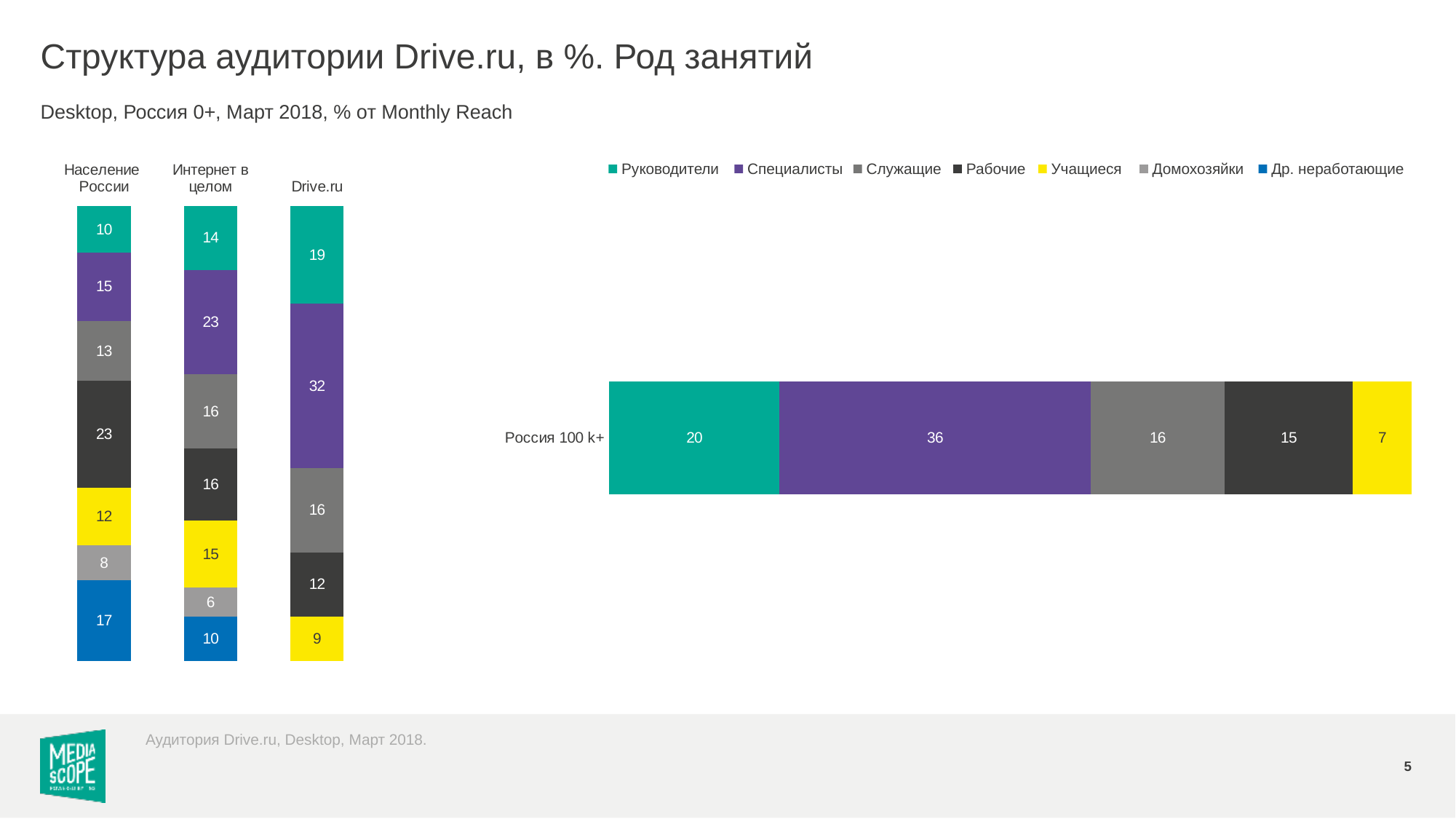

# Структура аудитории Drive.ru, в %. Род занятий
Desktop, Россия 0+, Март 2018, % от Monthly Reach

### Chart

| Category | руководители | специалисты | служащие | рабочие | учащиеся | домохозяйки | др. неработающие |
|---|---|---|---|---|---|---|---|
| Население  России | 9.9 | 14.8 | 12.9 | 23.1 | 12.3 | 7.5 | 17.4 |
| Интернет в целом | 13.8 | 22.8 | 16.1 | 15.7 | 14.6 | 6.3 | 9.6 |
| Drive.ru | 18.8 | 31.9 | 16.3 | 12.4 | 8.6 | None | None |

### Chart

| Category | руководители | специалисты | служащие | рабочие | учащиеся | домохозяйки | др. неработающие |
|---|---|---|---|---|---|---|---|
| Россия 100 k+ | 19.7 | 35.9 | 15.5 | 14.8 | 6.8 | None | None |
Руководители
Специалисты
Служащие
Рабочие
Учащиеся
Домохозяйки
Др. неработающие

Аудитория Drive.ru, Desktop, Март 2018.
5